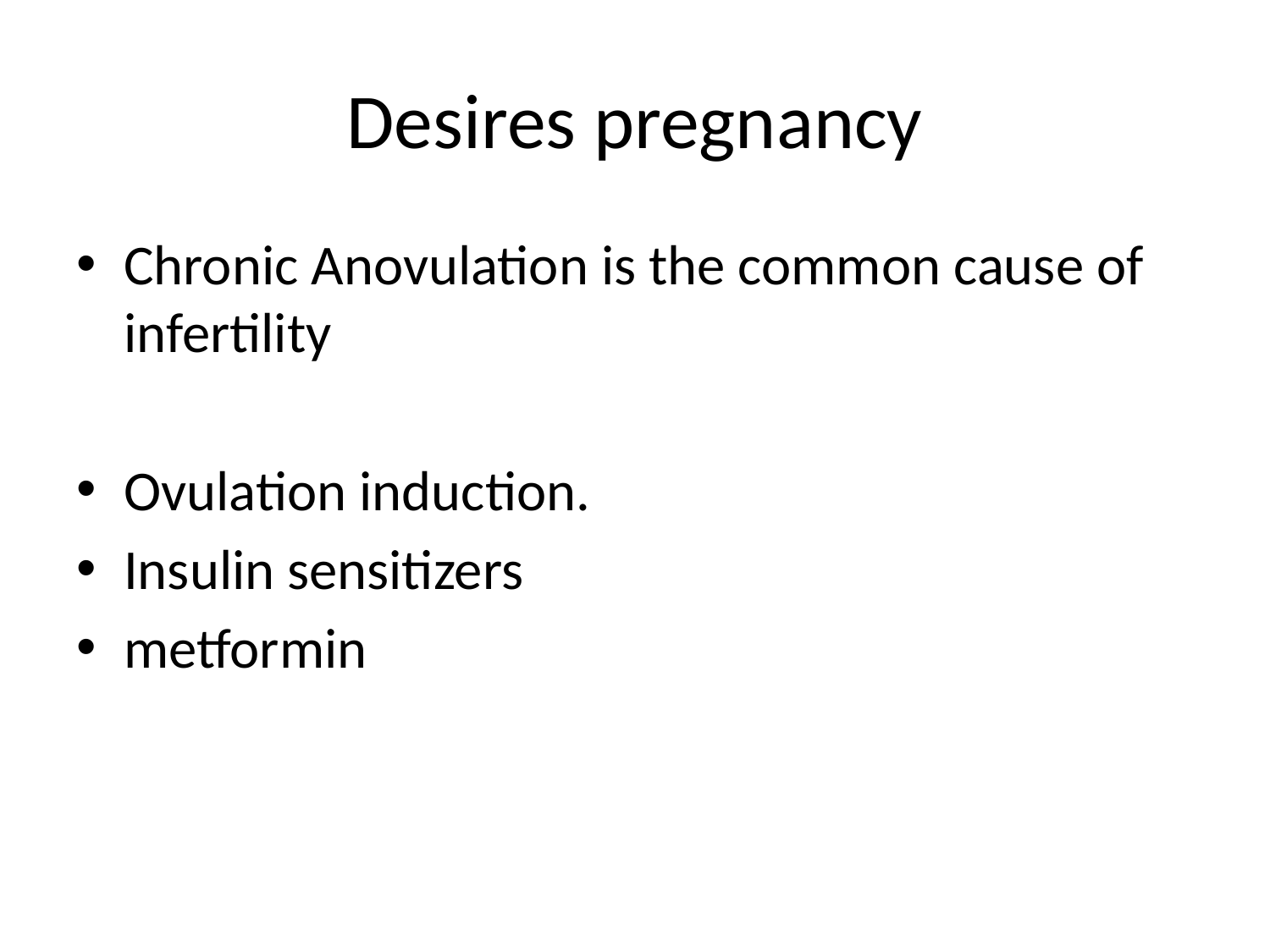

# Desires pregnancy
Chronic Anovulation is the common cause of infertility

Ovulation induction.
Insulin sensitizers
metformin